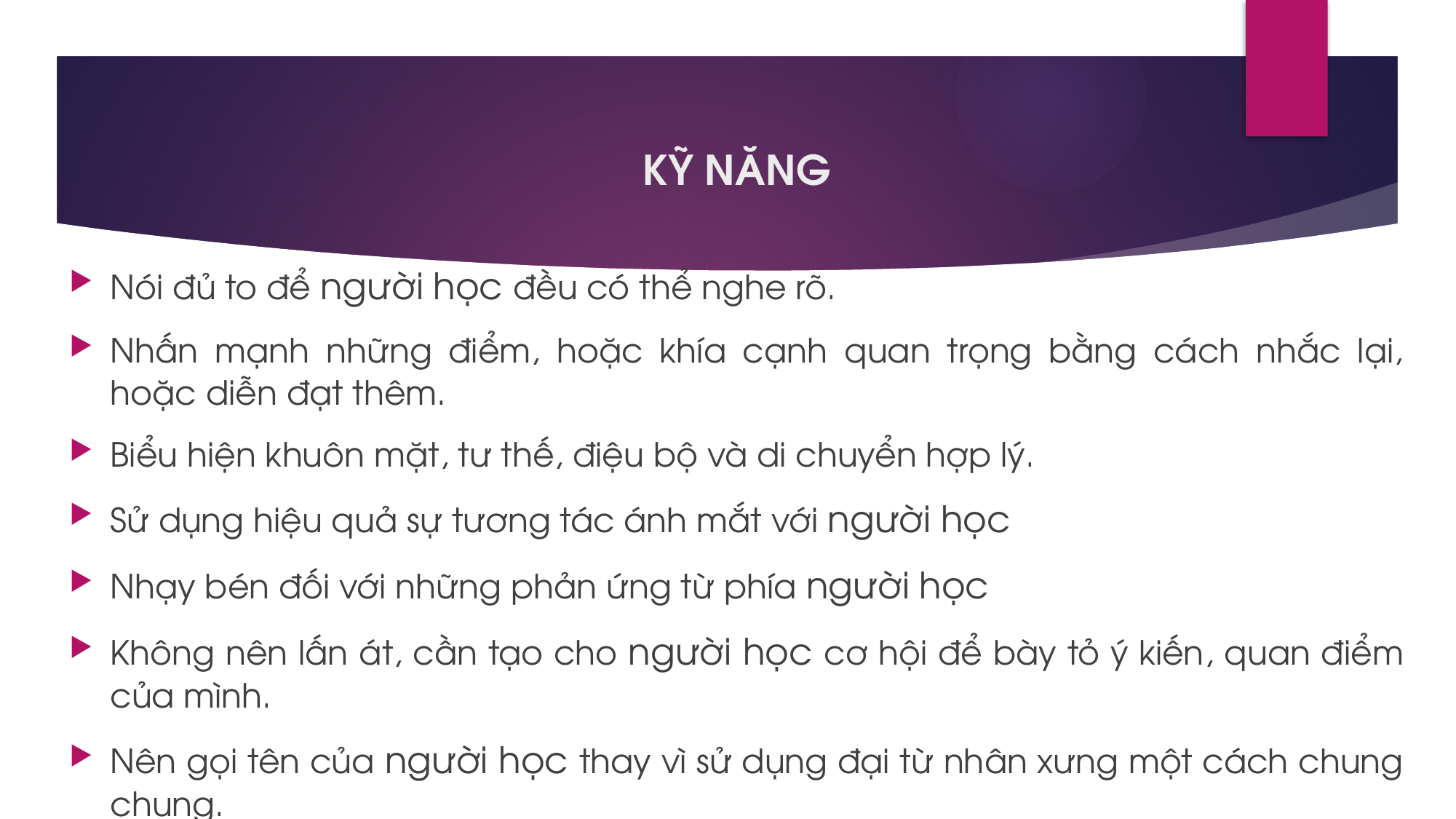

# KỸ NĂNG
Nói đủ to để người học đều có thể nghe rõ.
Nhấn mạnh những điểm, hoặc khía cạnh quan trọng bằng cách nhắc lại, hoặc diễn đạt thêm.
Biểu hiện khuôn mặt, tư thế, điệu bộ và di chuyển hợp lý.
Sử dụng hiệu quả sự tương tác ánh mắt với người học
Nhạy bén đối với những phản ứng từ phía người học
Không nên lấn át, cần tạo cho người học cơ hội để bày tỏ ý kiến, quan điểm của mình.
Nên gọi tên của người học thay vì sử dụng đại từ nhân xưng một cách chung chung.